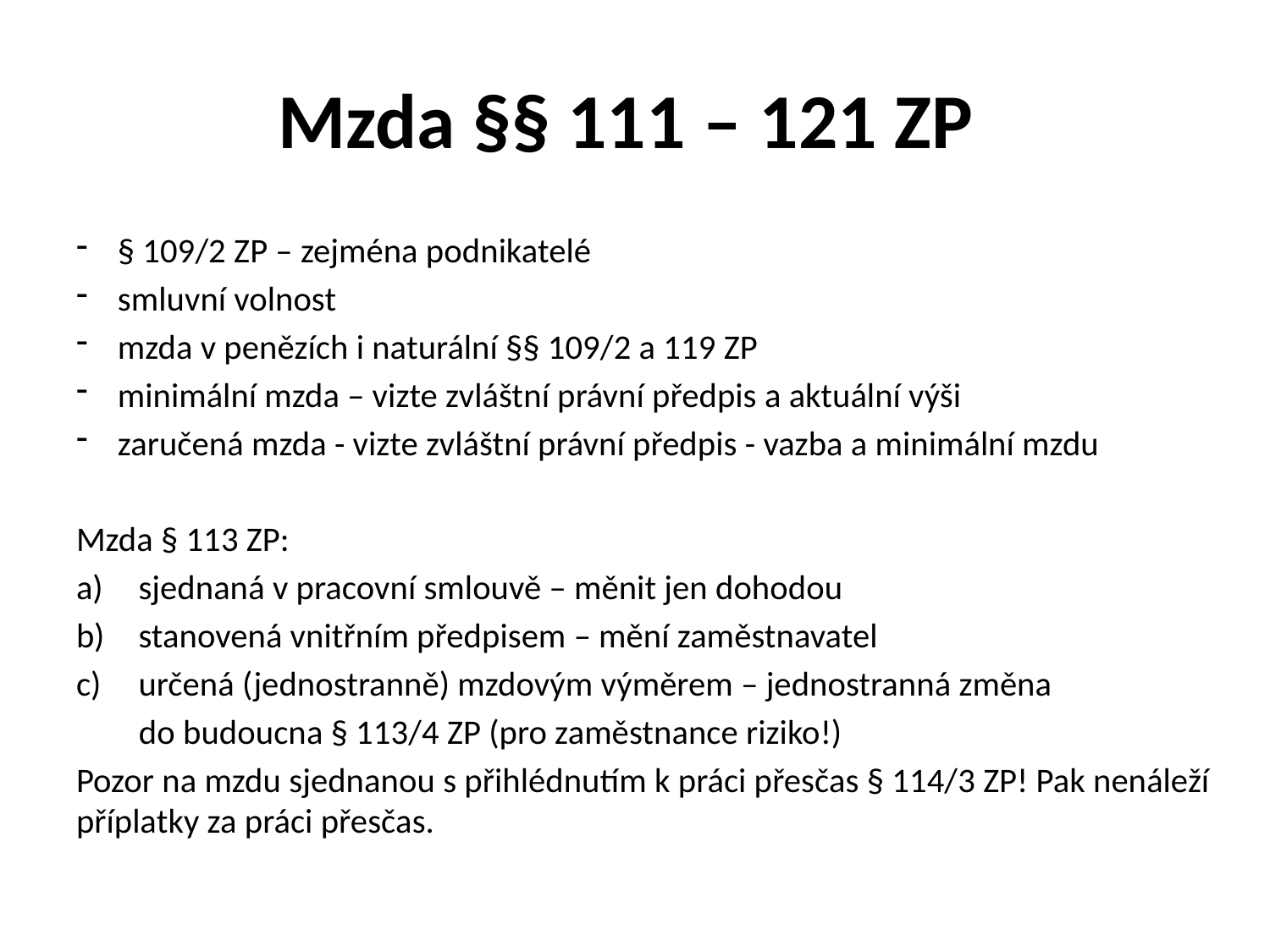

# Mzda §§ 111 – 121 ZP
§ 109/2 ZP – zejména podnikatelé
smluvní volnost
mzda v penězích i naturální §§ 109/2 a 119 ZP
minimální mzda – vizte zvláštní právní předpis a aktuální výši
zaručená mzda - vizte zvláštní právní předpis - vazba a minimální mzdu

Mzda § 113 ZP:
sjednaná v pracovní smlouvě – měnit jen dohodou
stanovená vnitřním předpisem – mění zaměstnavatel
určená (jednostranně) mzdovým výměrem – jednostranná změna
        do budoucna § 113/4 ZP (pro zaměstnance riziko!)
Pozor na mzdu sjednanou s přihlédnutím k práci přesčas § 114/3 ZP! Pak nenáleží příplatky za práci přesčas.